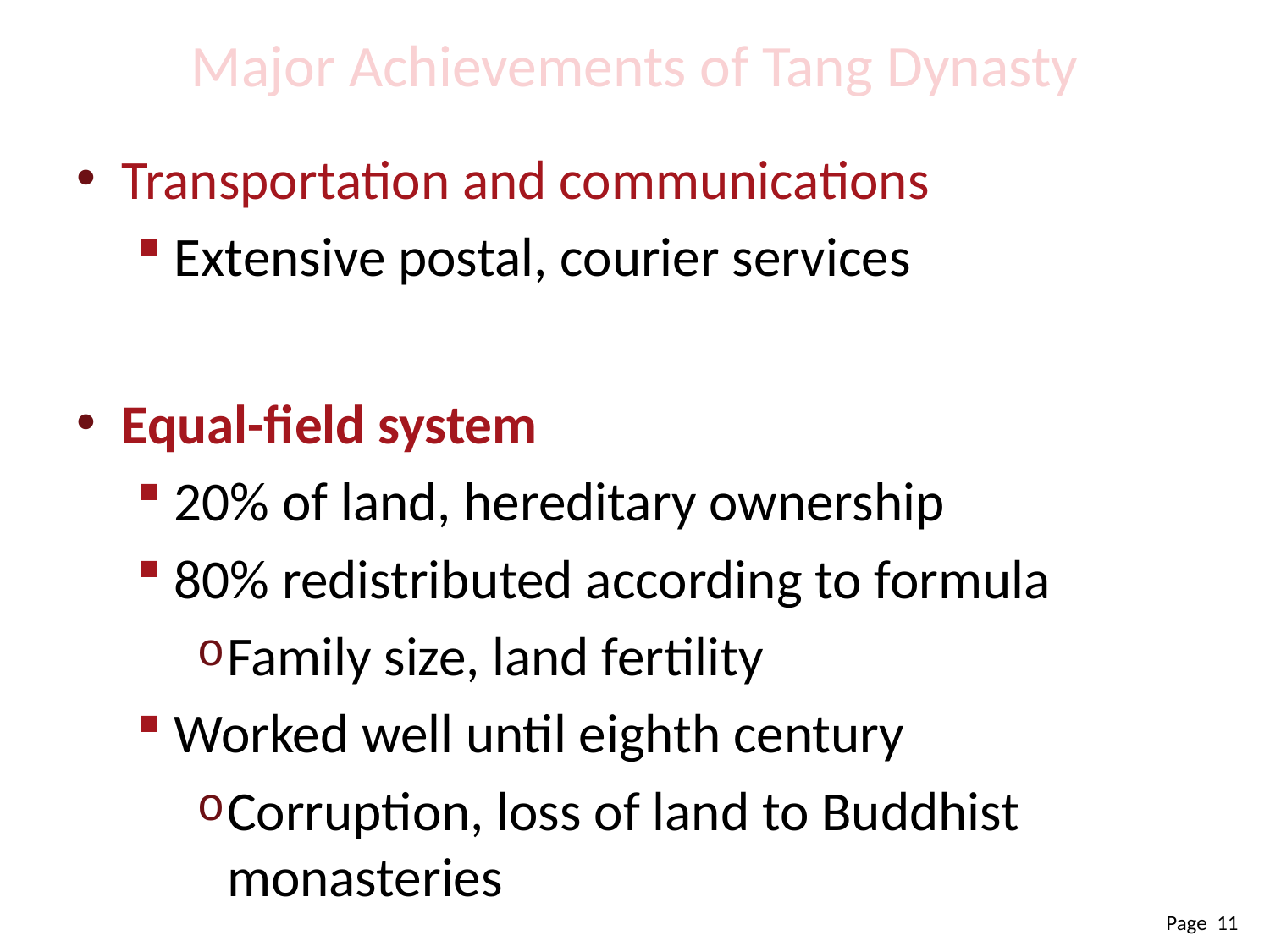

# Major Achievements of Tang Dynasty
Transportation and communications
Extensive postal, courier services

Equal-field system
20% of land, hereditary ownership
80% redistributed according to formula
Family size, land fertility
Worked well until eighth century
Corruption, loss of land to Buddhist monasteries